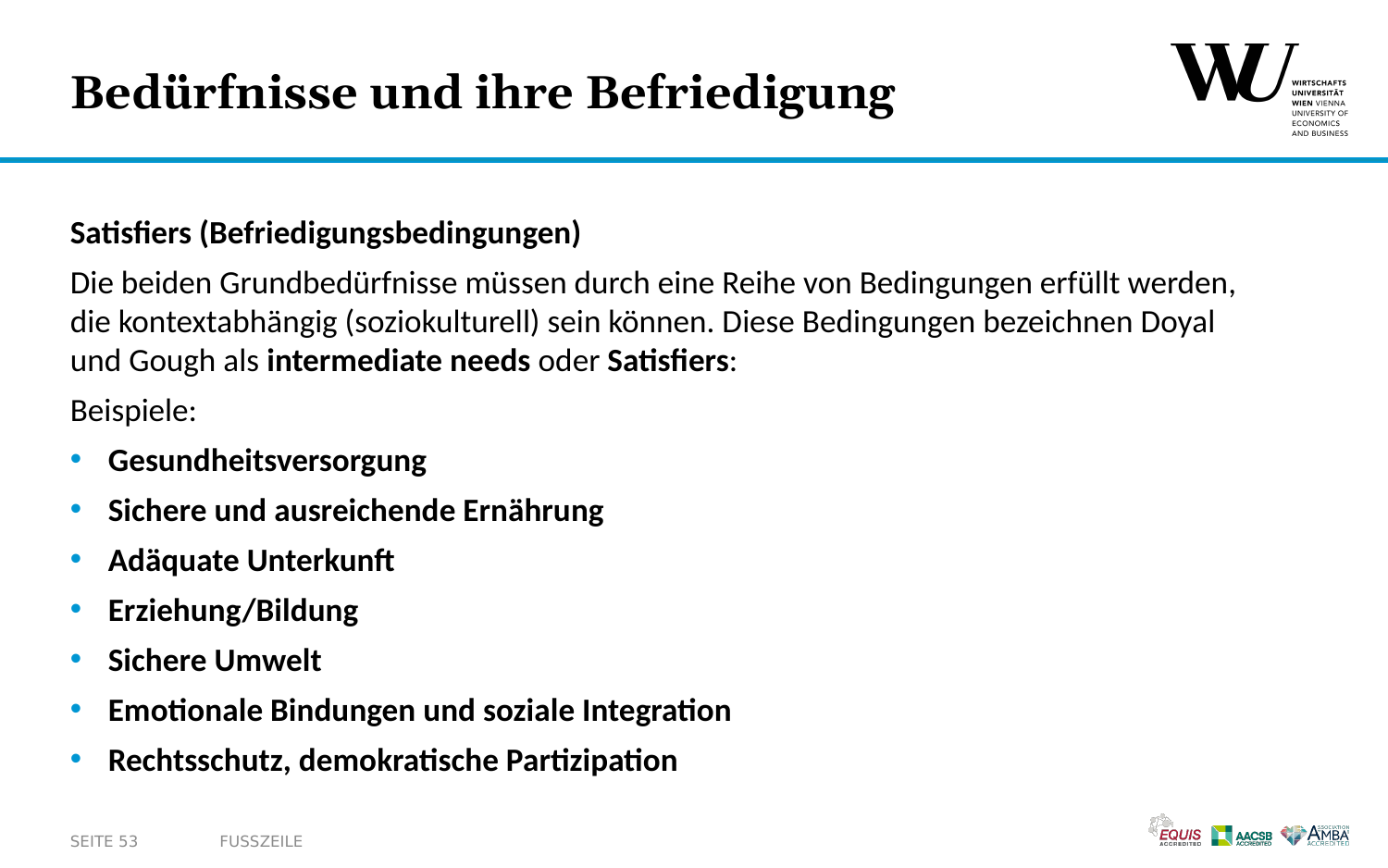

# Bedürfnisse und ihre Befriedigung
Satisfiers (Befriedigungsbedingungen)
Die beiden Grundbedürfnisse müssen durch eine Reihe von Bedingungen erfüllt werden, die kontextabhängig (soziokulturell) sein können. Diese Bedingungen bezeichnen Doyal und Gough als intermediate needs oder Satisfiers:
Beispiele:
Gesundheitsversorgung
Sichere und ausreichende Ernährung
Adäquate Unterkunft
Erziehung/Bildung
Sichere Umwelt
Emotionale Bindungen und soziale Integration
Rechtsschutz, demokratische Partizipation

SEITE 53
Fusszeile